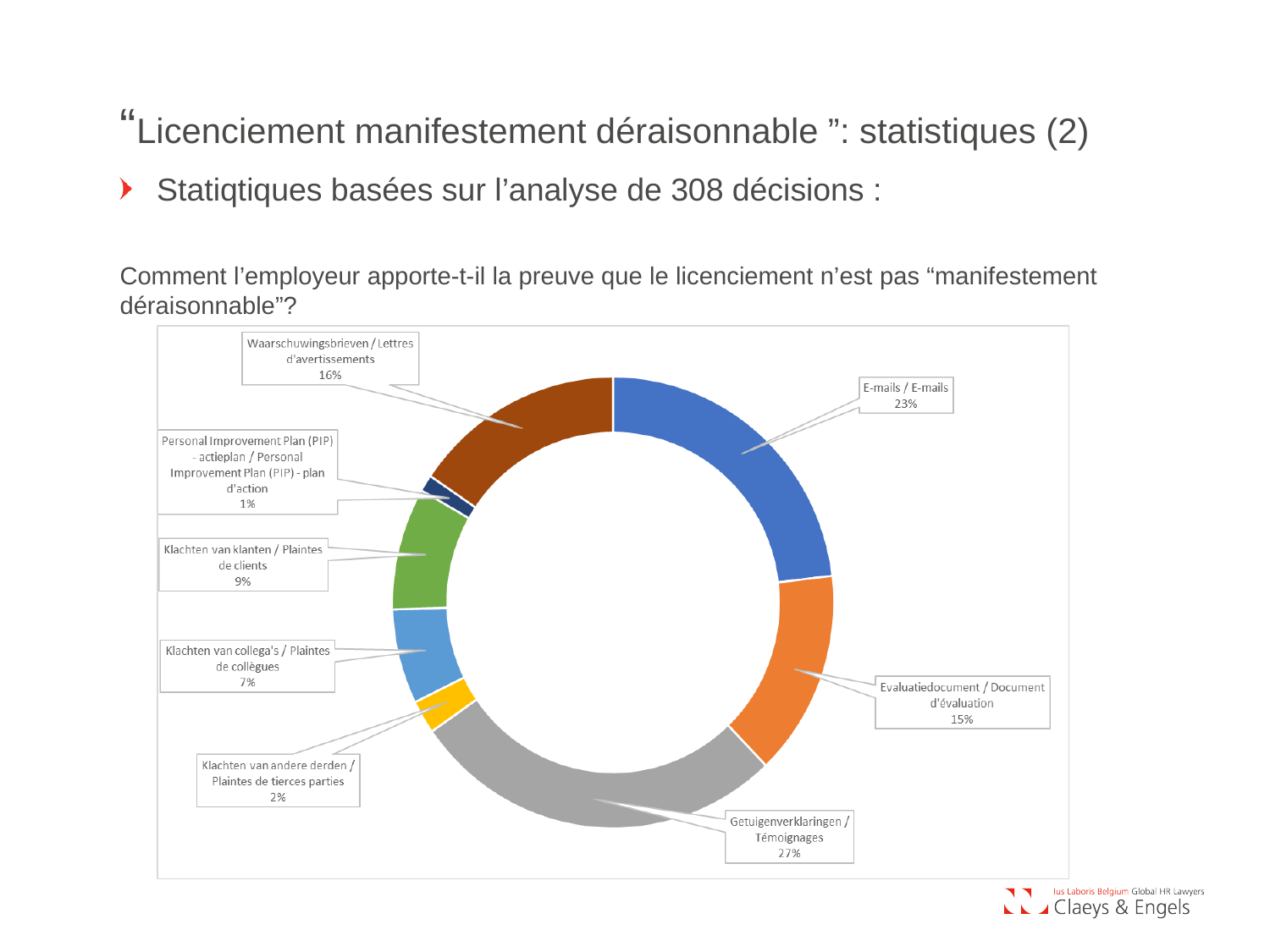

“Licenciement manifestement déraisonnable ”: statistiques (2)
Statiqtiques basées sur l’analyse de 308 décisions :

Comment l’employeur apporte-t-il la preuve que le licenciement n’est pas “manifestement déraisonnable”?

[unsupported chart]